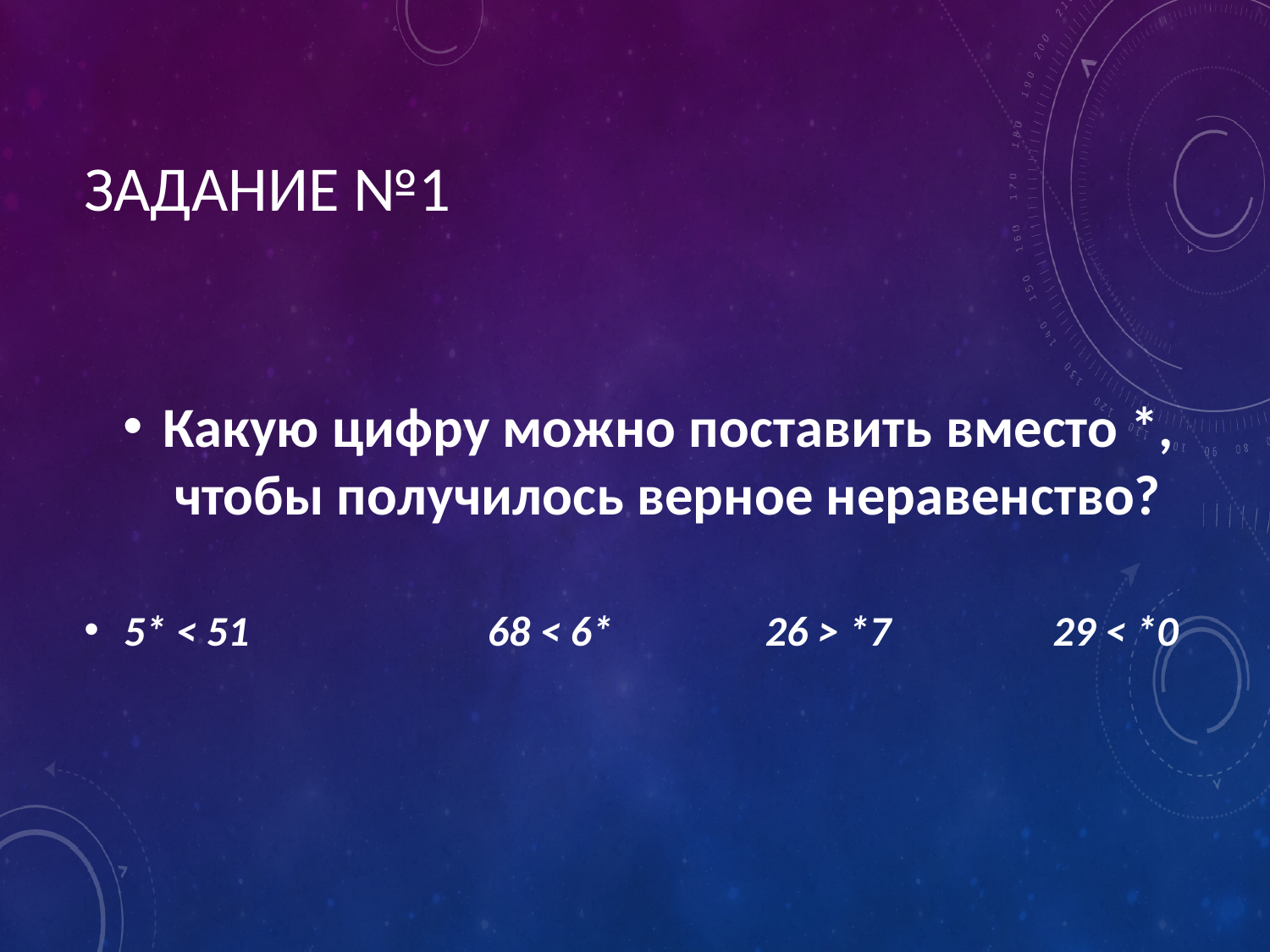

# Задание №1
Какую цифру можно поставить вместо *, чтобы получилось верное неравенство?

5* < 51                         68 < 6*                26 > *7                 29 < *0